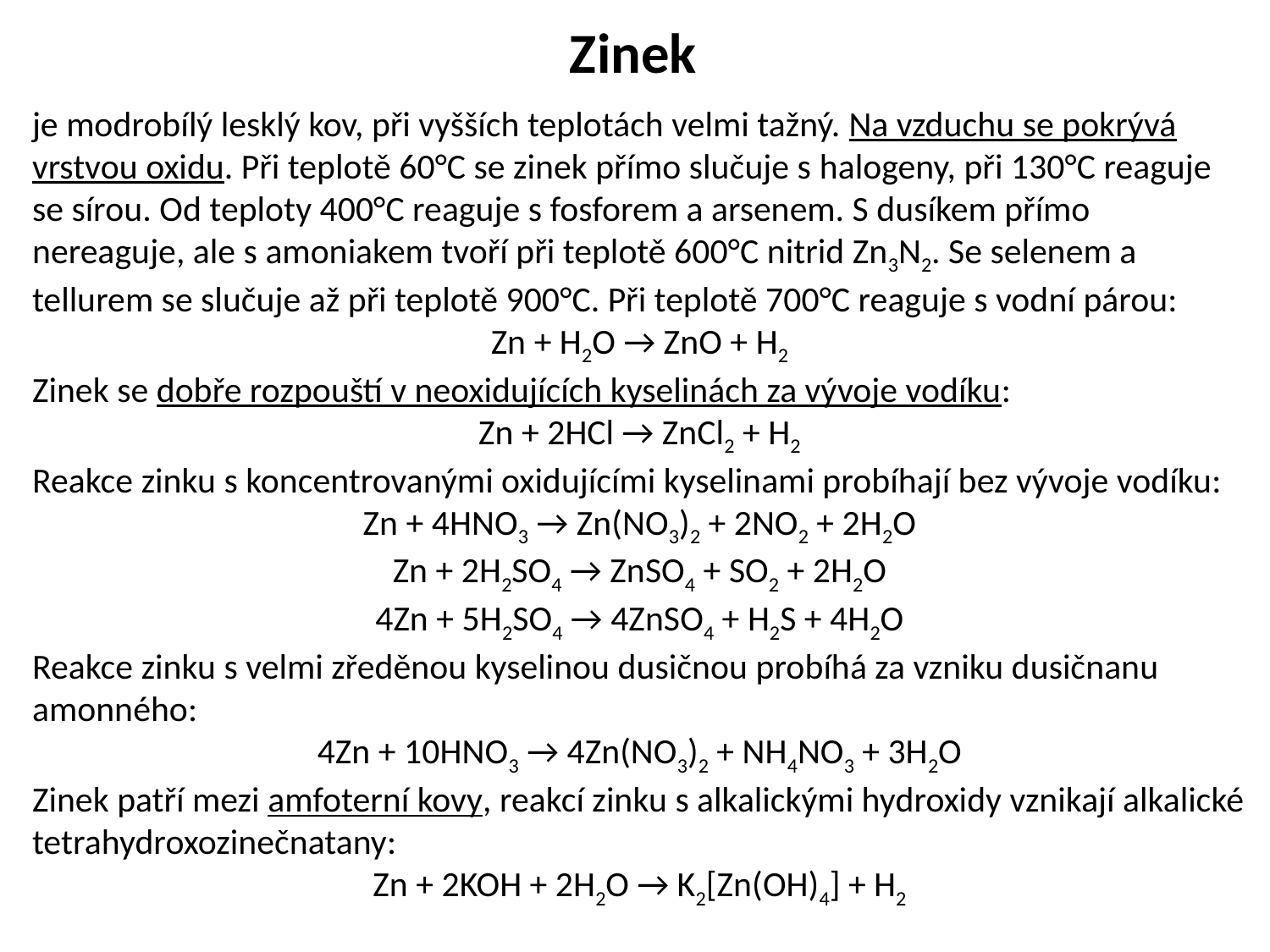

Zinek

je modrobílý lesklý kov, při vyšších teplotách velmi tažný. Na vzduchu se pokrývá vrstvou oxidu. Při teplotě 60°C se zinek přímo slučuje s halogeny, při 130°C reaguje se sírou. Od teploty 400°C reaguje s fosforem a arsenem. S dusíkem přímo nereaguje, ale s amoniakem tvoří při teplotě 600°C nitrid Zn3N2. Se selenem a tellurem se slučuje až při teplotě 900°C. Při teplotě 700°C reaguje s vodní párou:
Zn + H2O → ZnO + H2
Zinek se dobře rozpouští v neoxidujících kyselinách za vývoje vodíku:
Zn + 2HCl → ZnCl2 + H2
Reakce zinku s koncentrovanými oxidujícími kyselinami probíhají bez vývoje vodíku:
Zn + 4HNO3 → Zn(NO3)2 + 2NO2 + 2H2O
Zn + 2H2SO4 → ZnSO4 + SO2 + 2H2O
4Zn + 5H2SO4 → 4ZnSO4 + H2S + 4H2O
Reakce zinku s velmi zředěnou kyselinou dusičnou probíhá za vzniku dusičnanu amonného:
4Zn + 10HNO3 → 4Zn(NO3)2 + NH4NO3 + 3H2O
Zinek patří mezi amfoterní kovy, reakcí zinku s alkalickými hydroxidy vznikají alkalické tetrahydroxozinečnatany:
Zn + 2KOH + 2H2O → K2[Zn(OH)4] + H2